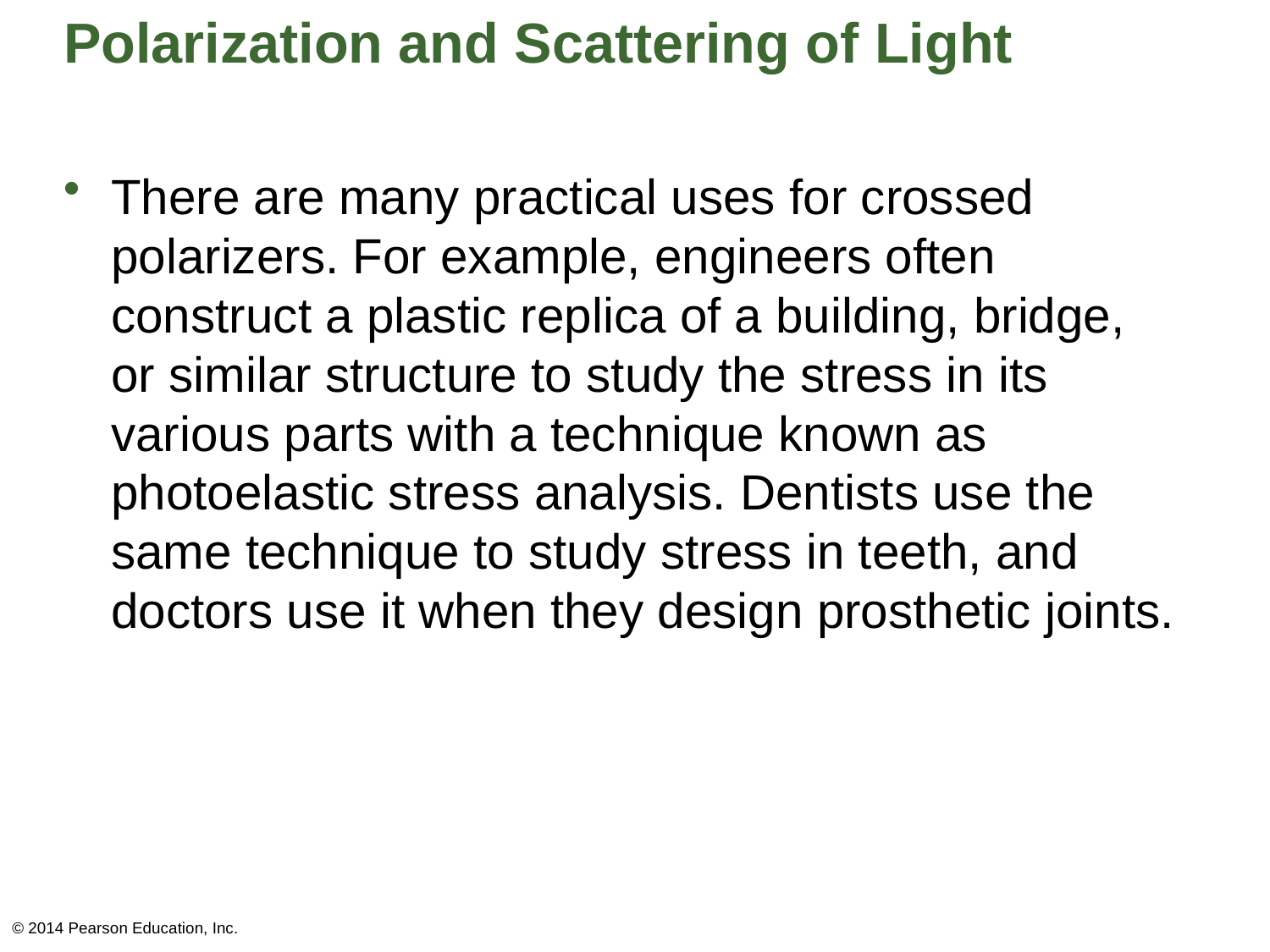

# Polarization and Scattering of Light
There are many practical uses for crossed polarizers. For example, engineers often construct a plastic replica of a building, bridge, or similar structure to study the stress in its various parts with a technique known as photoelastic stress analysis. Dentists use the same technique to study stress in teeth, and doctors use it when they design prosthetic joints.

© 2014 Pearson Education, Inc.